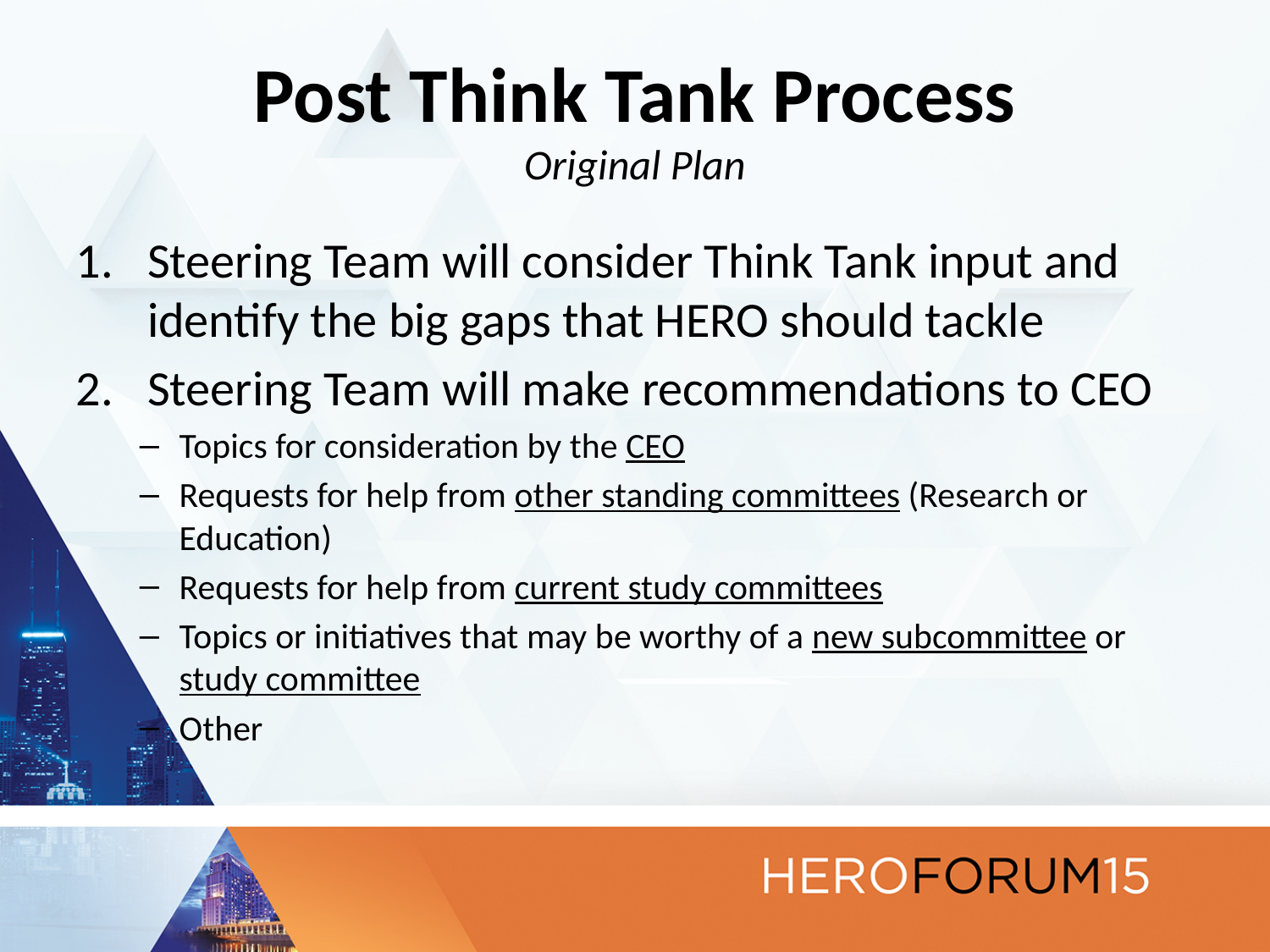

# Post Think Tank Process Original Plan
Steering Team will consider Think Tank input and identify the big gaps that HERO should tackle
Steering Team will make recommendations to CEO
Topics for consideration by the CEO
Requests for help from other standing committees (Research or Education)
Requests for help from current study committees
Topics or initiatives that may be worthy of a new subcommittee or study committee
Other